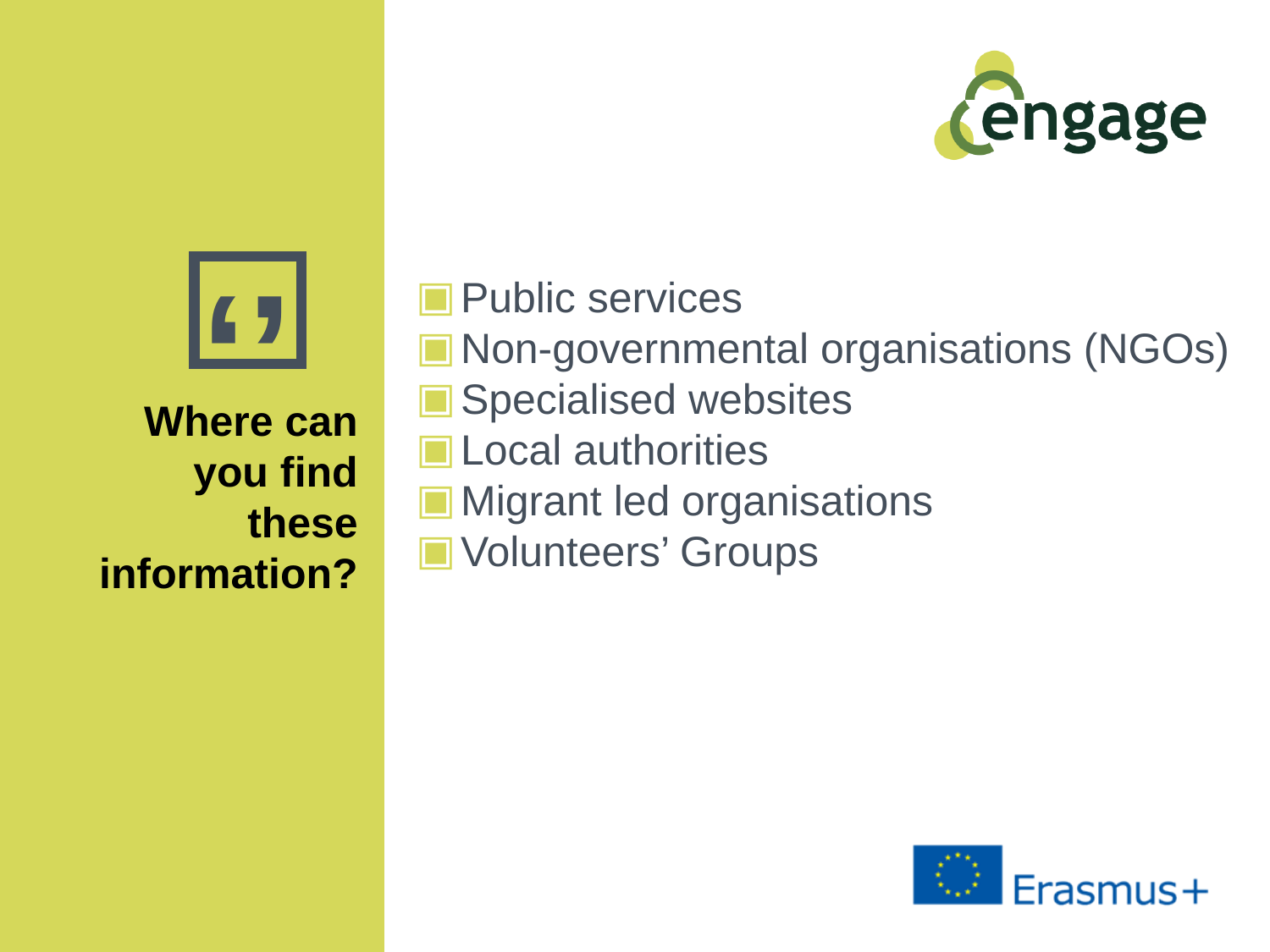

Public services
Non-governmental organisations (NGOs)
Specialised websites
Local authorities
Migrant led organisations
Volunteers’ Groups

Where can you find these information?